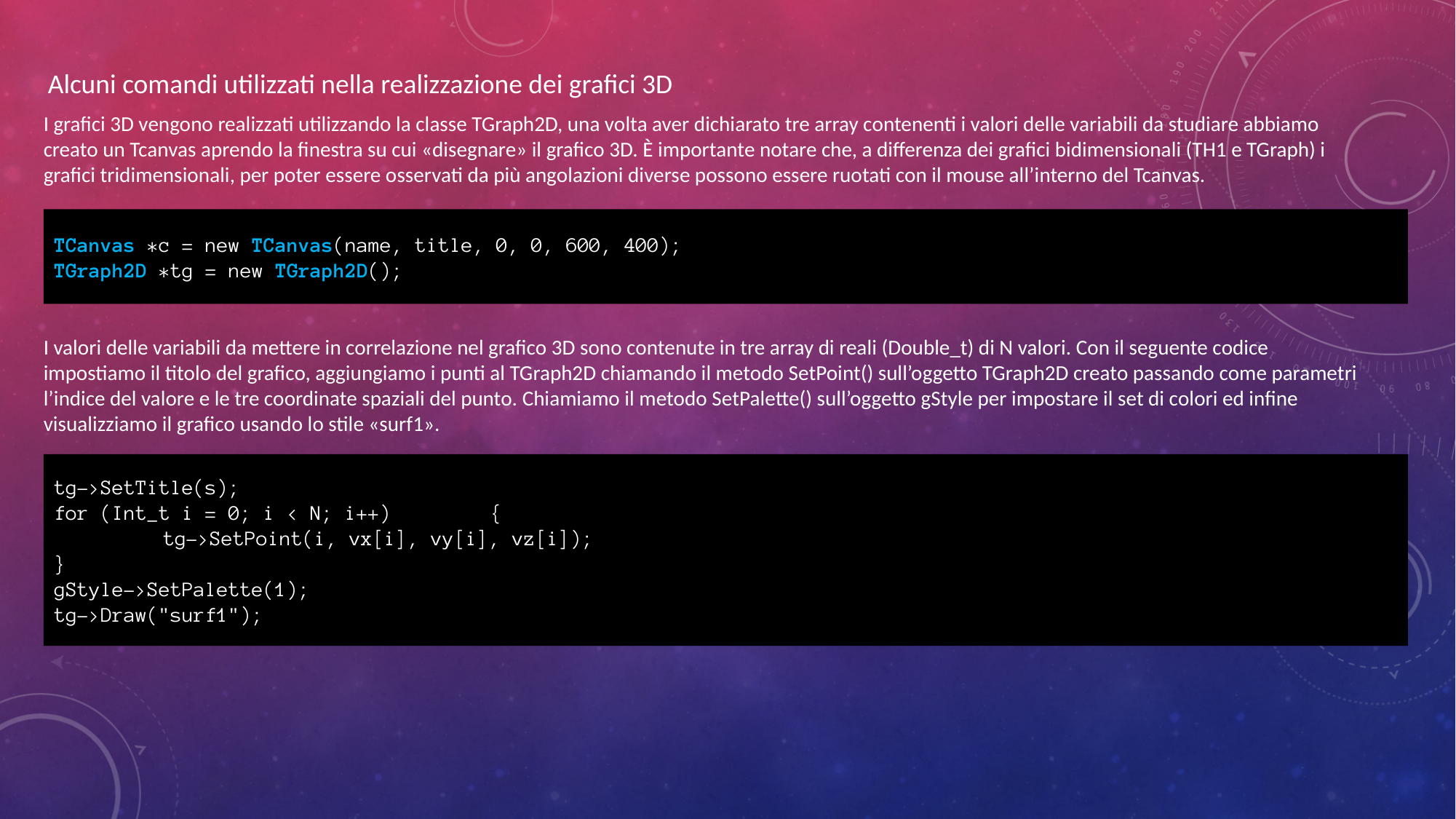

Alcuni comandi utilizzati nella realizzazione dei grafici 3D
I grafici 3D vengono realizzati utilizzando la classe TGraph2D, una volta aver dichiarato tre array contenenti i valori delle variabili da studiare abbiamo creato un Tcanvas aprendo la finestra su cui «disegnare» il grafico 3D. È importante notare che, a differenza dei grafici bidimensionali (TH1 e TGraph) i grafici tridimensionali, per poter essere osservati da più angolazioni diverse possono essere ruotati con il mouse all’interno del Tcanvas.
TCanvas *c = new TCanvas(name, title, 0, 0, 600, 400);
TGraph2D *tg = new TGraph2D();
I valori delle variabili da mettere in correlazione nel grafico 3D sono contenute in tre array di reali (Double_t) di N valori. Con il seguente codice impostiamo il titolo del grafico, aggiungiamo i punti al TGraph2D chiamando il metodo SetPoint() sull’oggetto TGraph2D creato passando come parametri l’indice del valore e le tre coordinate spaziali del punto. Chiamiamo il metodo SetPalette() sull’oggetto gStyle per impostare il set di colori ed infine visualizziamo il grafico usando lo stile «surf1».
tg->SetTitle(s);
for (Int_t i = 0; i < N; i++)	{
	tg->SetPoint(i, vx[i], vy[i], vz[i]);
}
gStyle->SetPalette(1);
tg->Draw("surf1");